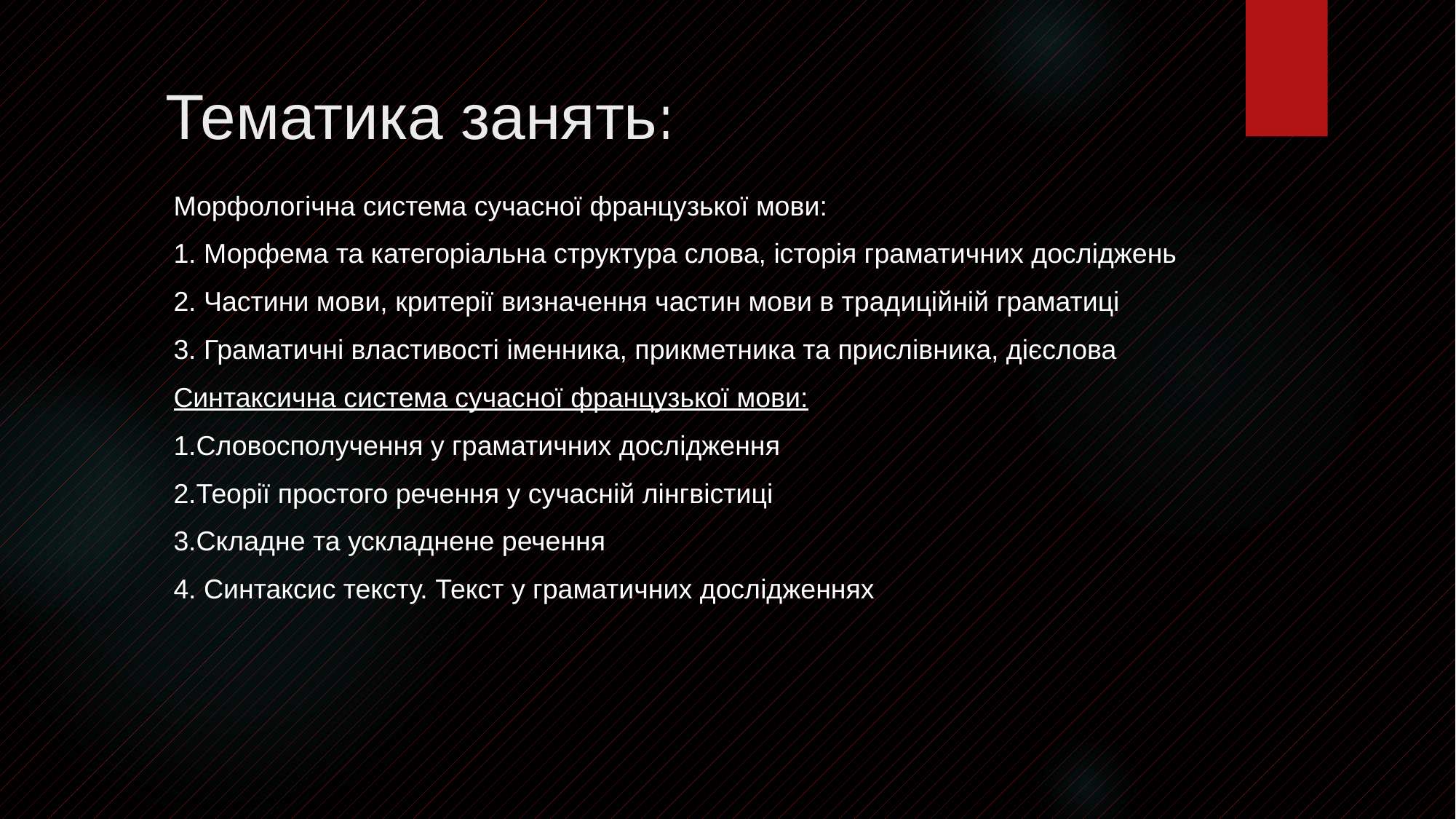

# Тематика занять:
Морфологічна система сучасної французької мови:
1. Морфема та категоріальна структура слова, історія граматичних досліджень
2. Частини мови, критерії визначення частин мови в традиційній граматиці
3. Граматичні властивості іменника, прикметника та прислівника, дієслова
Синтаксична система сучасної французької мови:
1.Словосполучення у граматичних дослідження
2.Теорії простого речення у сучасній лінгвістиці
3.Складне та ускладнене речення
4. Синтаксис тексту. Текст у граматичних дослідженнях